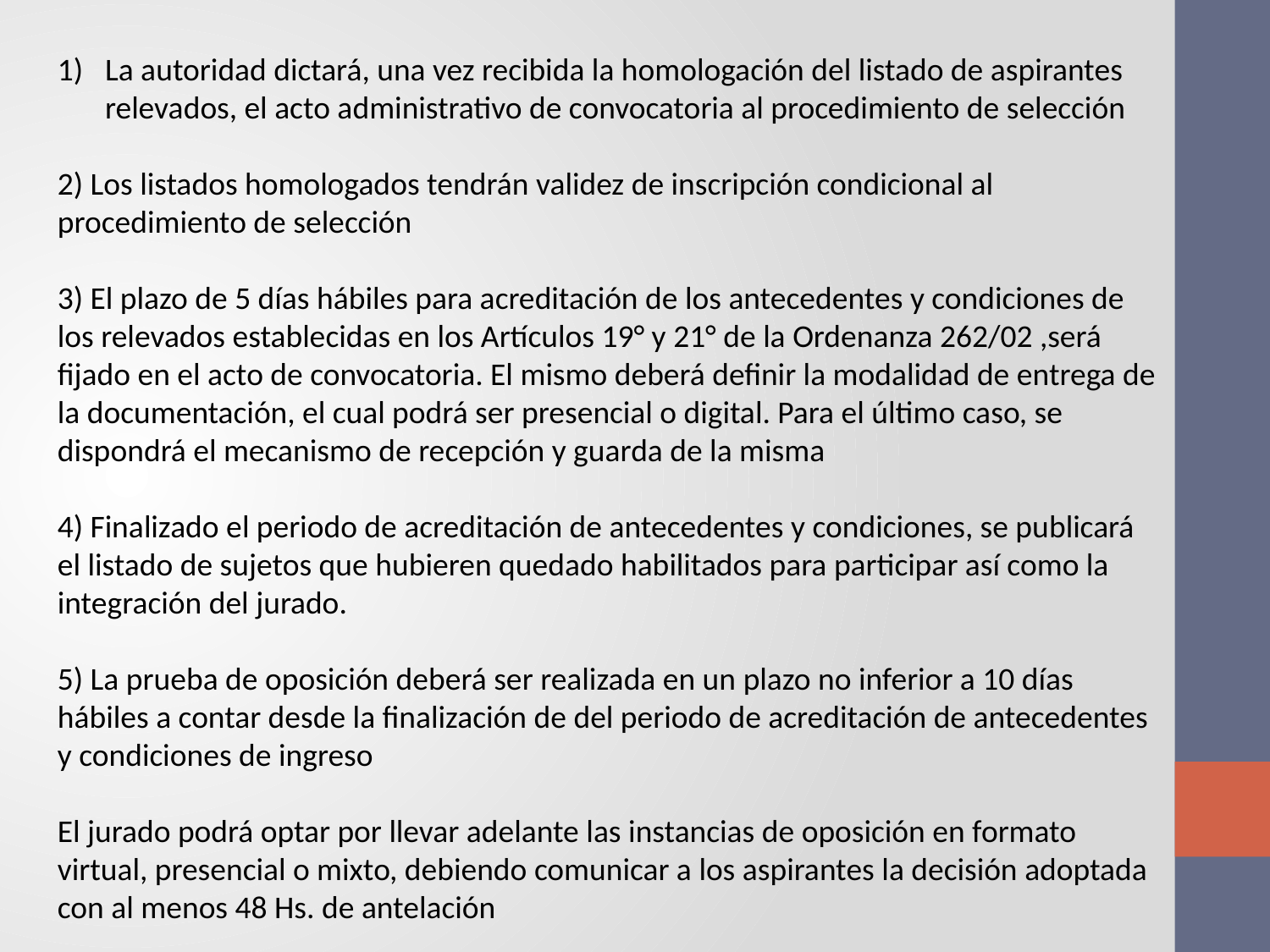

La autoridad dictará, una vez recibida la homologación del listado de aspirantes relevados, el acto administrativo de convocatoria al procedimiento de selección

2) Los listados homologados tendrán validez de inscripción condicional al procedimiento de selección

3) El plazo de 5 días hábiles para acreditación de los antecedentes y condiciones de los relevados establecidas en los Artículos 19° y 21° de la Ordenanza 262/02 ,será fijado en el acto de convocatoria. El mismo deberá definir la modalidad de entrega de la documentación, el cual podrá ser presencial o digital. Para el último caso, se dispondrá el mecanismo de recepción y guarda de la misma

4) Finalizado el periodo de acreditación de antecedentes y condiciones, se publicará el listado de sujetos que hubieren quedado habilitados para participar así como la integración del jurado.

5) La prueba de oposición deberá ser realizada en un plazo no inferior a 10 días hábiles a contar desde la finalización de del periodo de acreditación de antecedentes y condiciones de ingreso

El jurado podrá optar por llevar adelante las instancias de oposición en formato virtual, presencial o mixto, debiendo comunicar a los aspirantes la decisión adoptada con al menos 48 Hs. de antelación